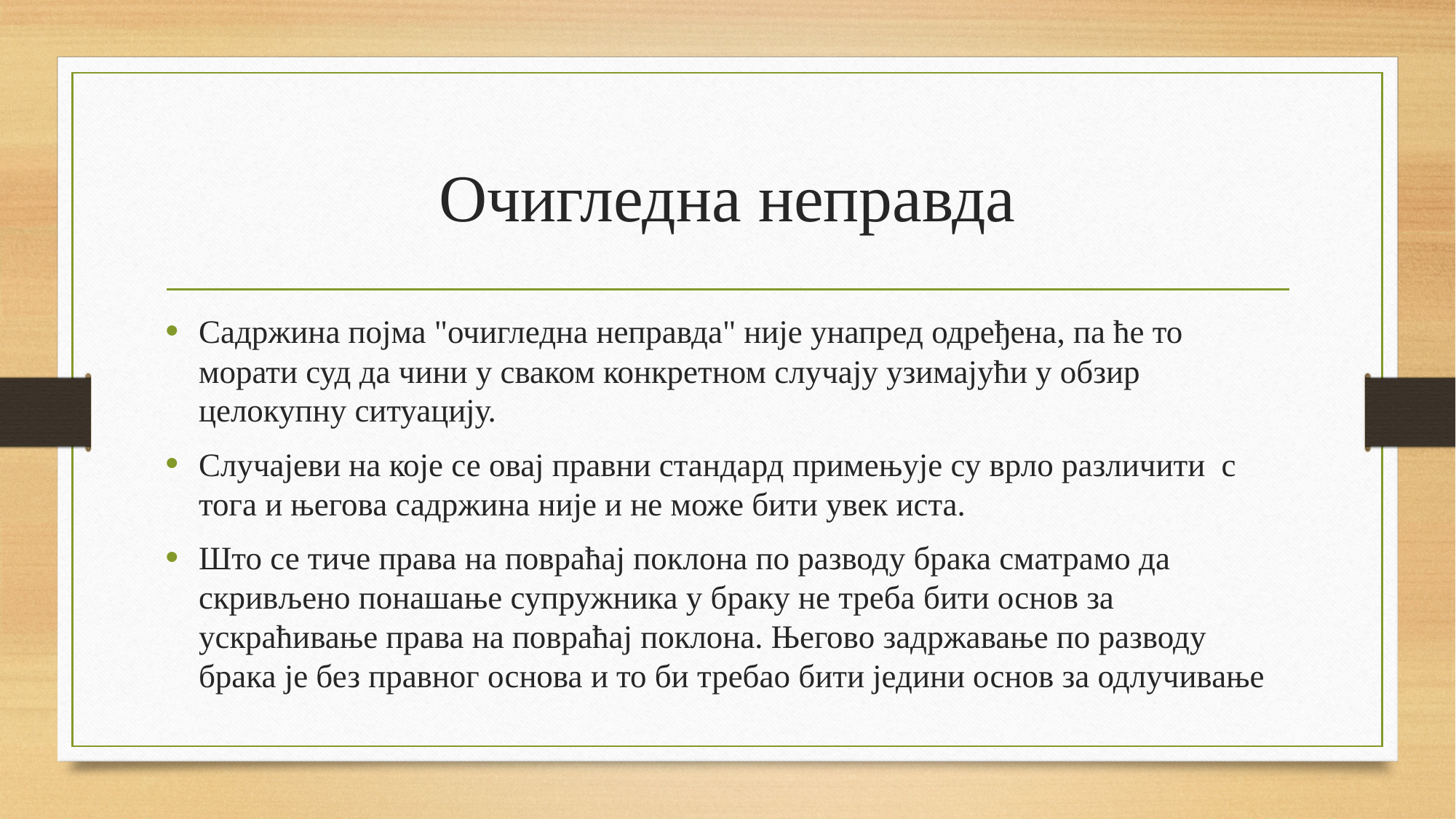

# Очигледна неправда
Садржина појма "очигледна неправда" није унапред одређена, па ће то морати суд да чини у сваком конкретном случају узимајући у обзир целокупну ситуацију.
Случајеви на које се овај правни стандард примењује су врло различити  с тога и његова садржина није и не може бити увек иста.
Што се тиче права на повраћај поклона по разводу брака сматрамо да скривљено понашање супружника у браку не треба бити основ за ускраћивање права на повраћај поклона. Његово задржавање по разводу брака је без правног основа и то би требао бити једини основ за одлучивање